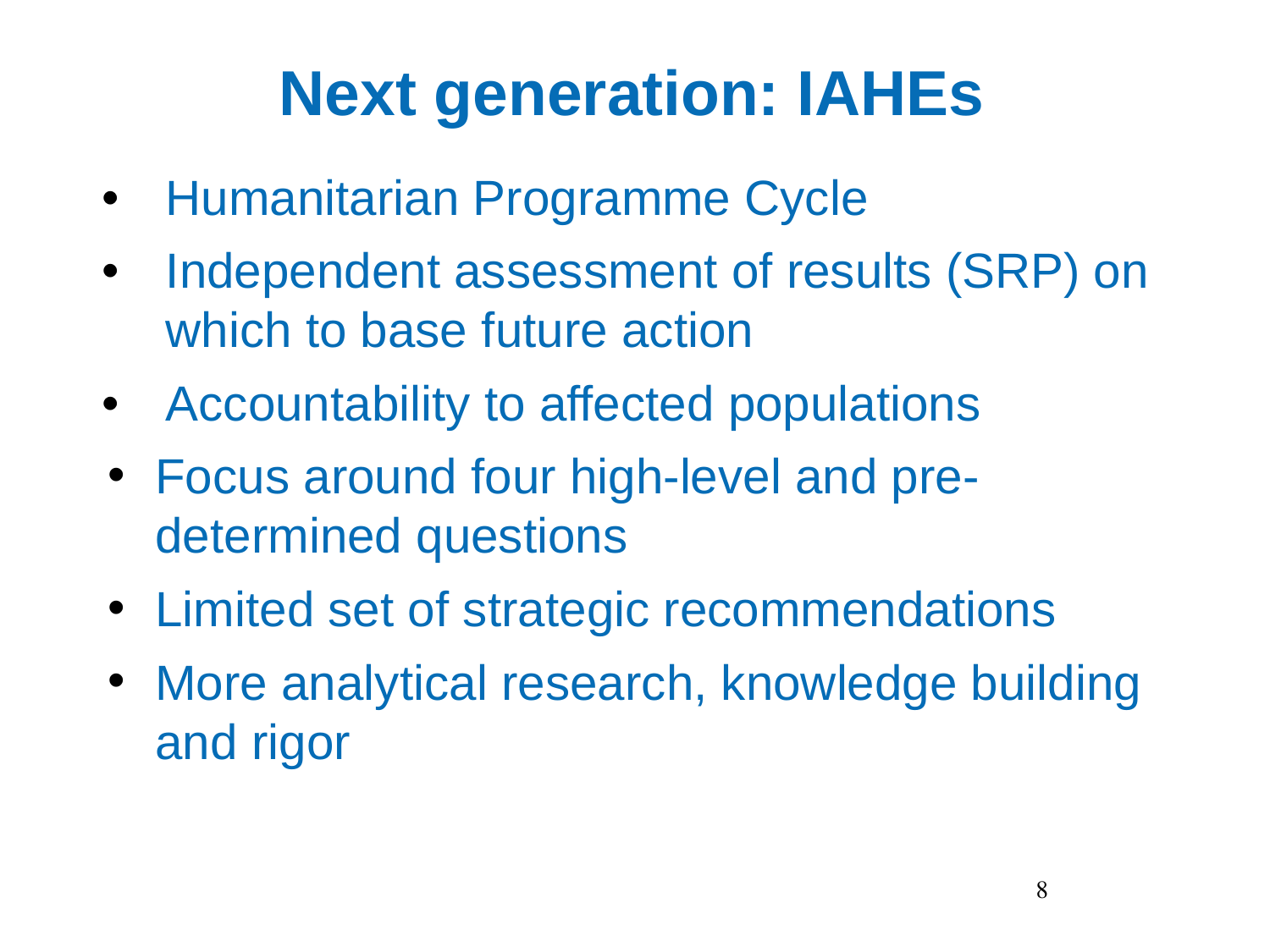

# Next generation: IAHEs
Humanitarian Programme Cycle
Independent assessment of results (SRP) on which to base future action
Accountability to affected populations
Focus around four high-level and pre-determined questions
Limited set of strategic recommendations
More analytical research, knowledge building and rigor

8